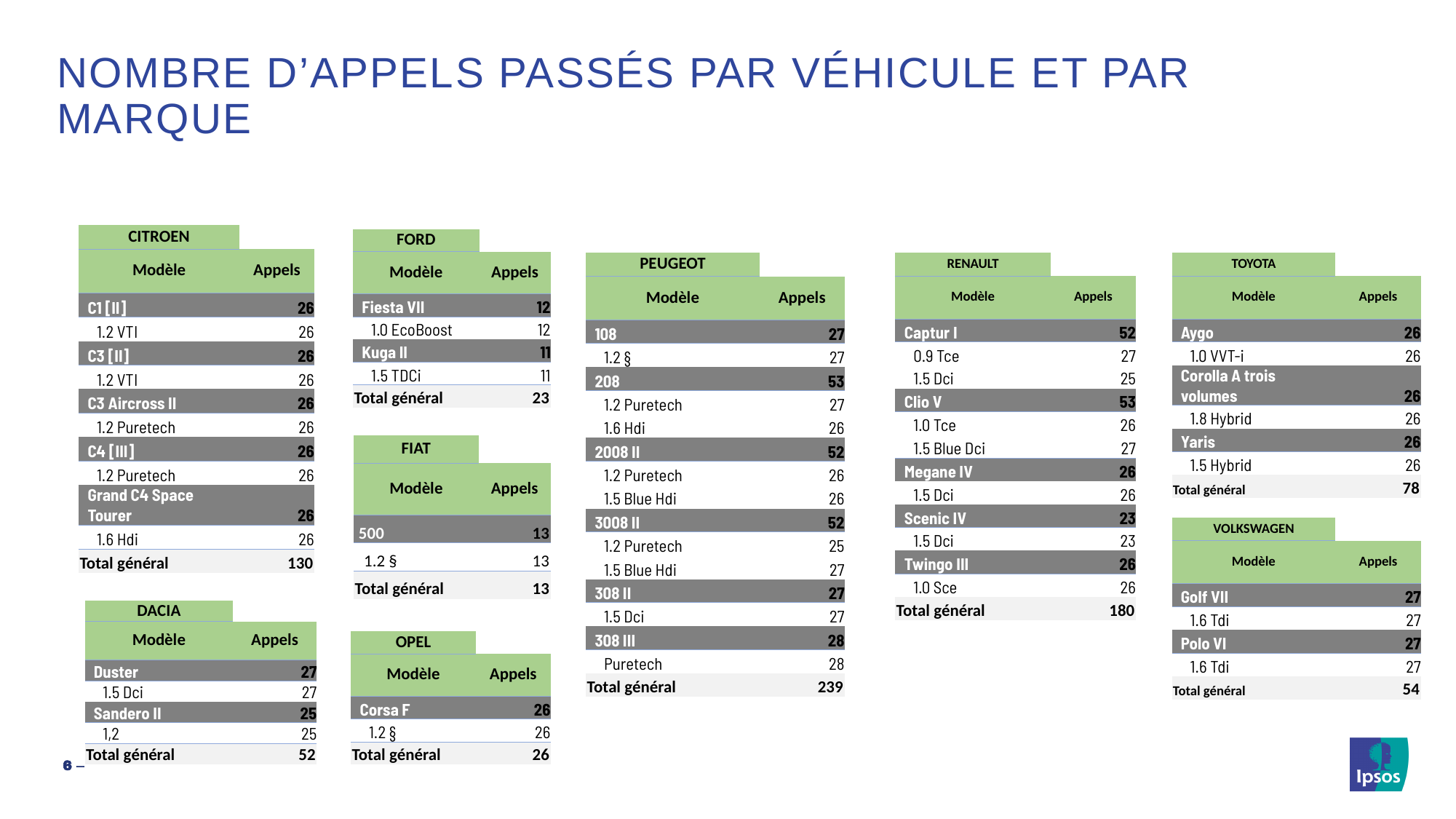

# Nombre d’appels passés par véhicule et par marque
| CITROEN |  |
| --- | --- |
| Modèle | Appels |
| C1 [II] | 26 |
| 1.2 VTI | 26 |
| C3 [II] | 26 |
| 1.2 VTI | 26 |
| C3 Aircross II | 26 |
| 1.2 Puretech | 26 |
| C4 [III] | 26 |
| 1.2 Puretech | 26 |
| Grand C4 Space Tourer | 26 |
| 1.6 Hdi | 26 |
| Total général | 130 |
| FORD |  |
| --- | --- |
| Modèle | Appels |
| Fiesta VII | 12 |
| 1.0 EcoBoost | 12 |
| Kuga II | 11 |
| 1.5 TDCi | 11 |
| Total général | 23 |
| PEUGEOT |  |
| --- | --- |
| Modèle | Appels |
| 108 | 27 |
| 1.2 § | 27 |
| 208 | 53 |
| 1.2 Puretech | 27 |
| 1.6 Hdi | 26 |
| 2008 II | 52 |
| 1.2 Puretech | 26 |
| 1.5 Blue Hdi | 26 |
| 3008 II | 52 |
| 1.2 Puretech | 25 |
| 1.5 Blue Hdi | 27 |
| 308 II | 27 |
| 1.5 Dci | 27 |
| 308 III | 28 |
| Puretech | 28 |
| Total général | 239 |
| RENAULT |  |
| --- | --- |
| Modèle | Appels |
| Captur I | 52 |
| 0.9 Tce | 27 |
| 1.5 Dci | 25 |
| Clio V | 53 |
| 1.0 Tce | 26 |
| 1.5 Blue Dci | 27 |
| Megane IV | 26 |
| 1.5 Dci | 26 |
| Scenic IV | 23 |
| 1.5 Dci | 23 |
| Twingo III | 26 |
| 1.0 Sce | 26 |
| Total général | 180 |
| TOYOTA |  |
| --- | --- |
| Modèle | Appels |
| Aygo | 26 |
| 1.0 VVT-i | 26 |
| Corolla A trois volumes | 26 |
| 1.8 Hybrid | 26 |
| Yaris | 26 |
| 1.5 Hybrid | 26 |
| Total général | 78 |
| FIAT |  |
| --- | --- |
| Modèle | Appels |
| 500 | 13 |
| 1.2 § | 13 |
| Total général | 13 |
| VOLKSWAGEN |  |
| --- | --- |
| Modèle | Appels |
| Golf VII | 27 |
| 1.6 Tdi | 27 |
| Polo VI | 27 |
| 1.6 Tdi | 27 |
| Total général | 54 |
| DACIA |  |
| --- | --- |
| Modèle | Appels |
| Duster | 27 |
| 1.5 Dci | 27 |
| Sandero II | 25 |
| 1,2 | 25 |
| Total général | 52 |
| OPEL |  |
| --- | --- |
| Modèle | Appels |
| Corsa F | 26 |
| 1.2 § | 26 |
| Total général | 26 |
6 ‒